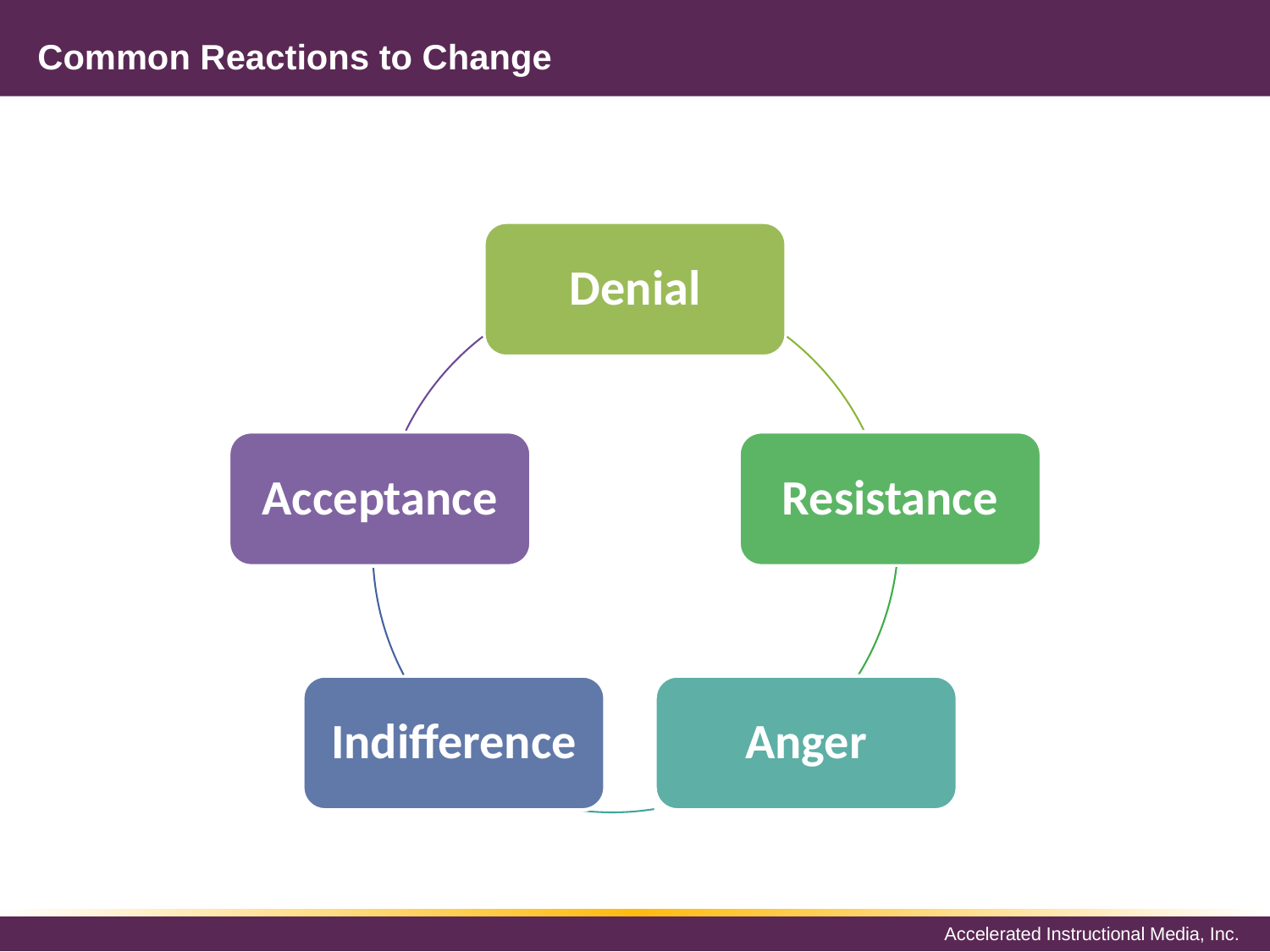

# Common Reactions to Change

Denial

Acceptance
Resistance
Indifference
Anger